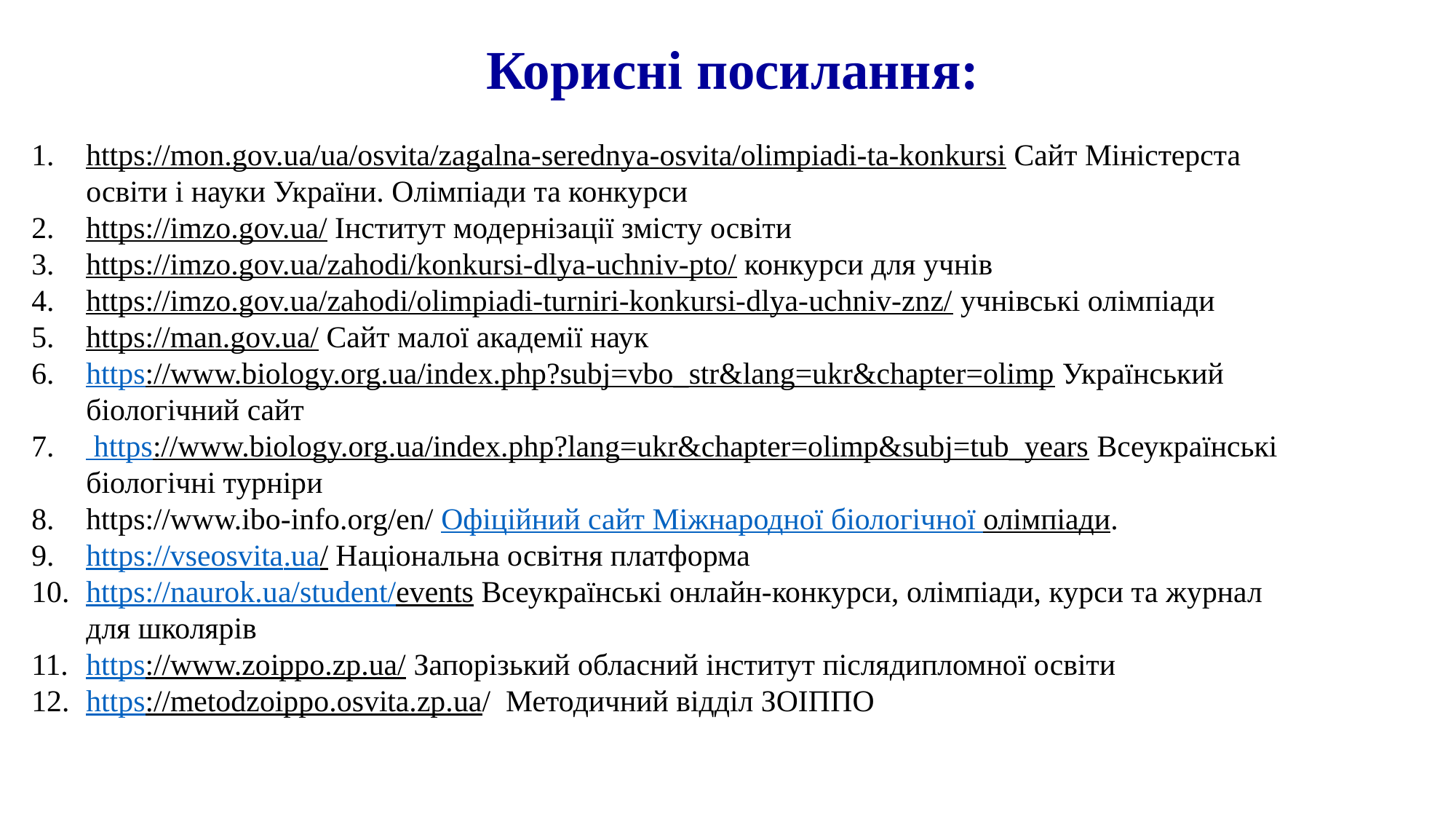

# Корисні посилання:
https://mon.gov.ua/ua/osvita/zagalna-serednya-osvita/olimpiadi-ta-konkursi Сайт Міністерста освіти і науки України. Олімпіади та конкурси
https://imzo.gov.ua/ Інститут модернізації змісту освіти
https://imzo.gov.ua/zahodi/konkursi-dlya-uchniv-pto/ конкурси для учнів
https://imzo.gov.ua/zahodi/olimpiadi-turniri-konkursi-dlya-uchniv-znz/ учнівські олімпіади
https://man.gov.ua/ Сайт малої академії наук
https://www.biology.org.ua/index.php?subj=vbo_str&lang=ukr&chapter=olimp Український біологічний сайт
 https://www.biology.org.ua/index.php?lang=ukr&chapter=olimp&subj=tub_years Всеукраїнські біологічні турніри
https://www.ibo-info.org/en/ Офіційний сайт Міжнародної біологічної олімпіади.
https://vseosvita.ua/ Національна освітня платформа
https://naurok.ua/student/events Всеукраїнські онлайн-конкурси, олімпіади, курси та журнал для школярів
https://www.zoippo.zp.ua/ Запорізький обласний інститут післядипломної освіти
https://metodzoippo.osvita.zp.ua/  Методичний відділ ЗОІППО